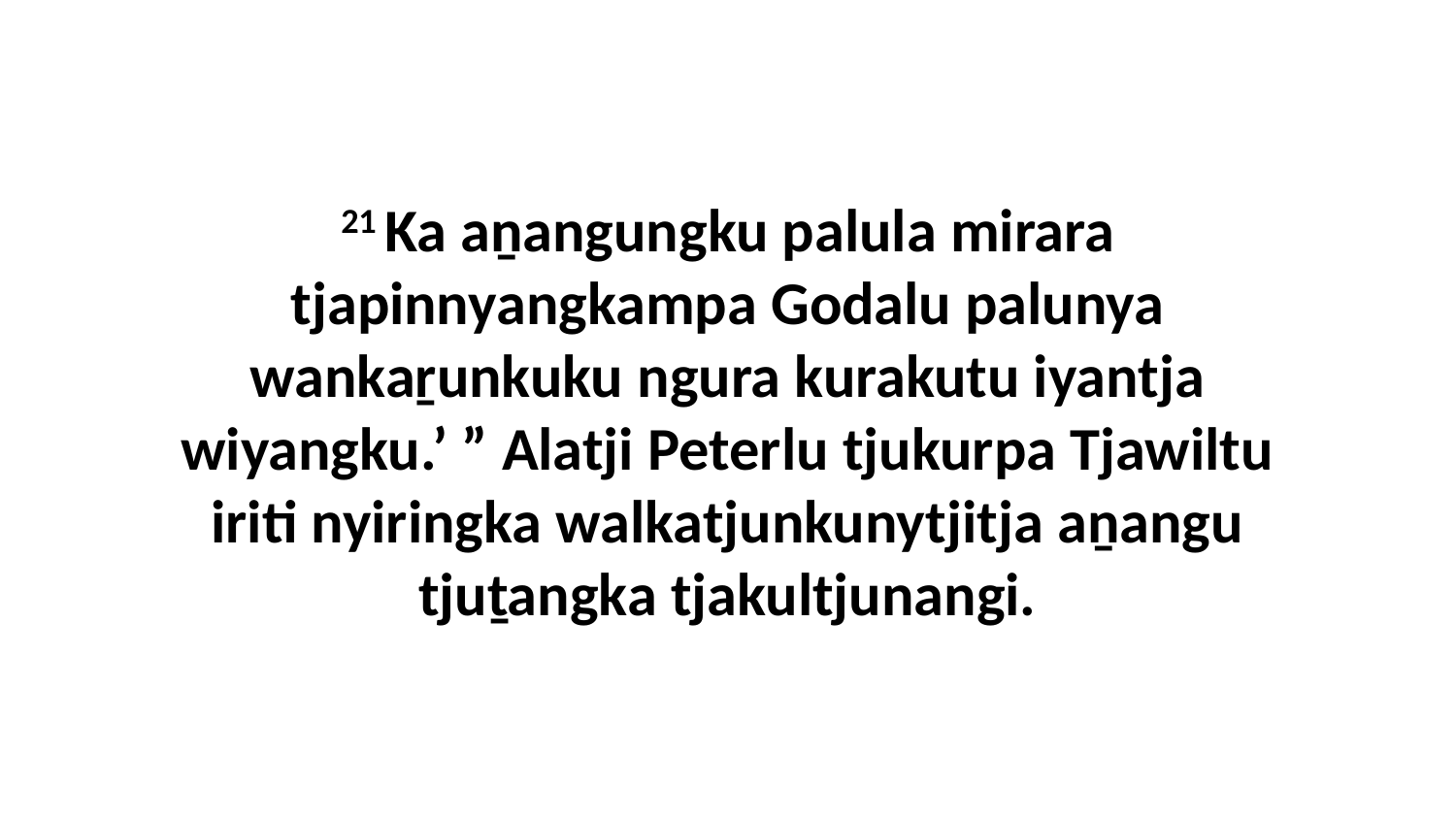

21 Ka aṉangungku palula mirara tjapinnyangkampa Godalu palunya wankaṟunkuku ngura kurakutu iyantja wiyangku.’ ” Alatji Peterlu tjukurpa Tjawiltu iriti nyiringka walkatjunkunytjitja aṉangu tjuṯangka tjakultjunangi.